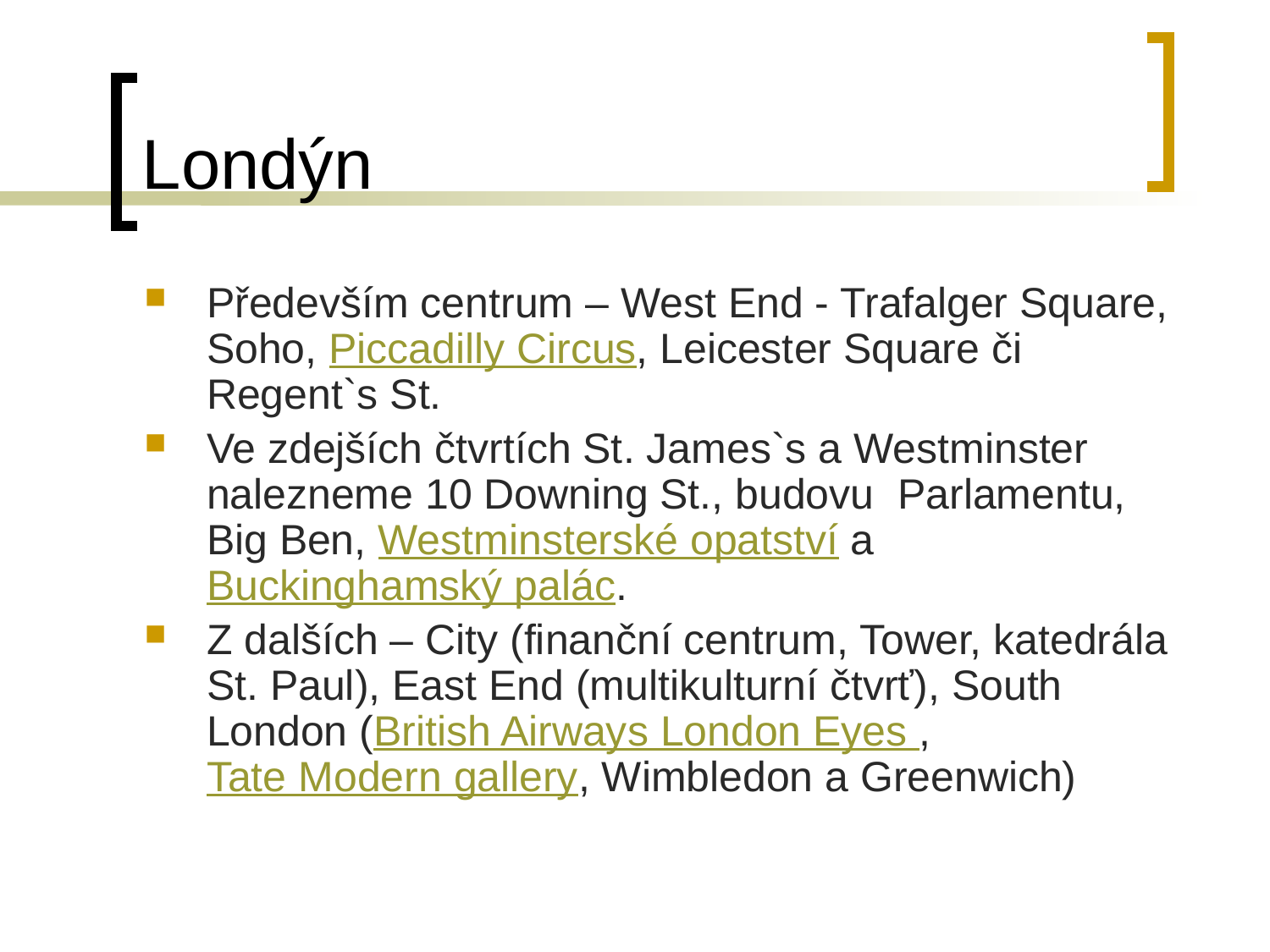

# Londýn
Především centrum – West End - Trafalger Square, Soho, Piccadilly Circus, Leicester Square či Regent`s St.
Ve zdejších čtvrtích St. James`s a Westminster nalezneme 10 Downing St., budovu  Parlamentu, Big Ben, Westminsterské opatství a Buckinghamský palác.
Z dalších – City (finanční centrum, Tower, katedrála St. Paul), East End (multikulturní čtvrť), South London (British Airways London Eyes , Tate Modern gallery, Wimbledon a Greenwich)